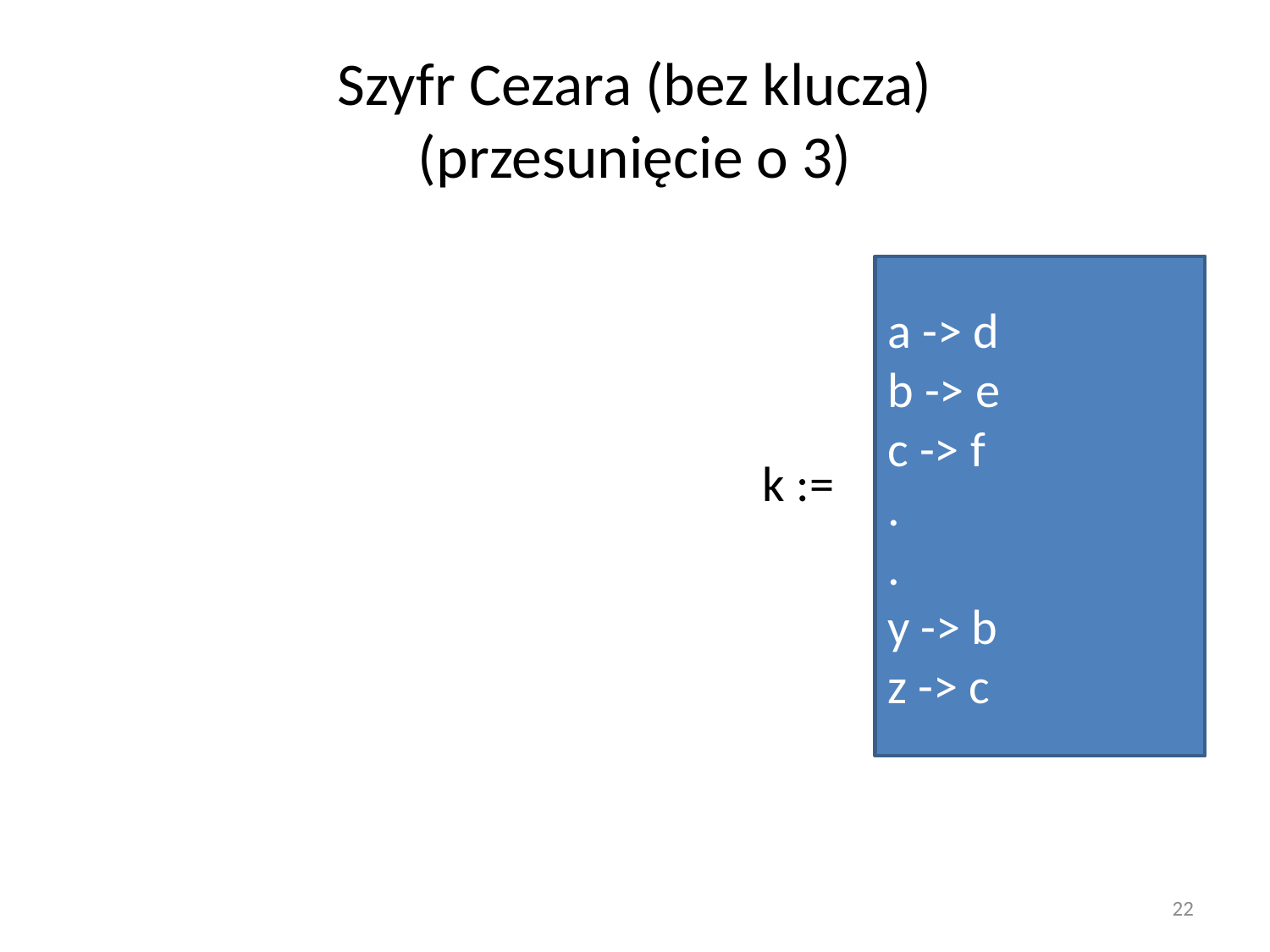

# Szyfr Cezara (bez klucza) (przesunięcie o 3)
a -> d
b -> e
c -> f
.
.
y -> b
z -> c
k :=
22